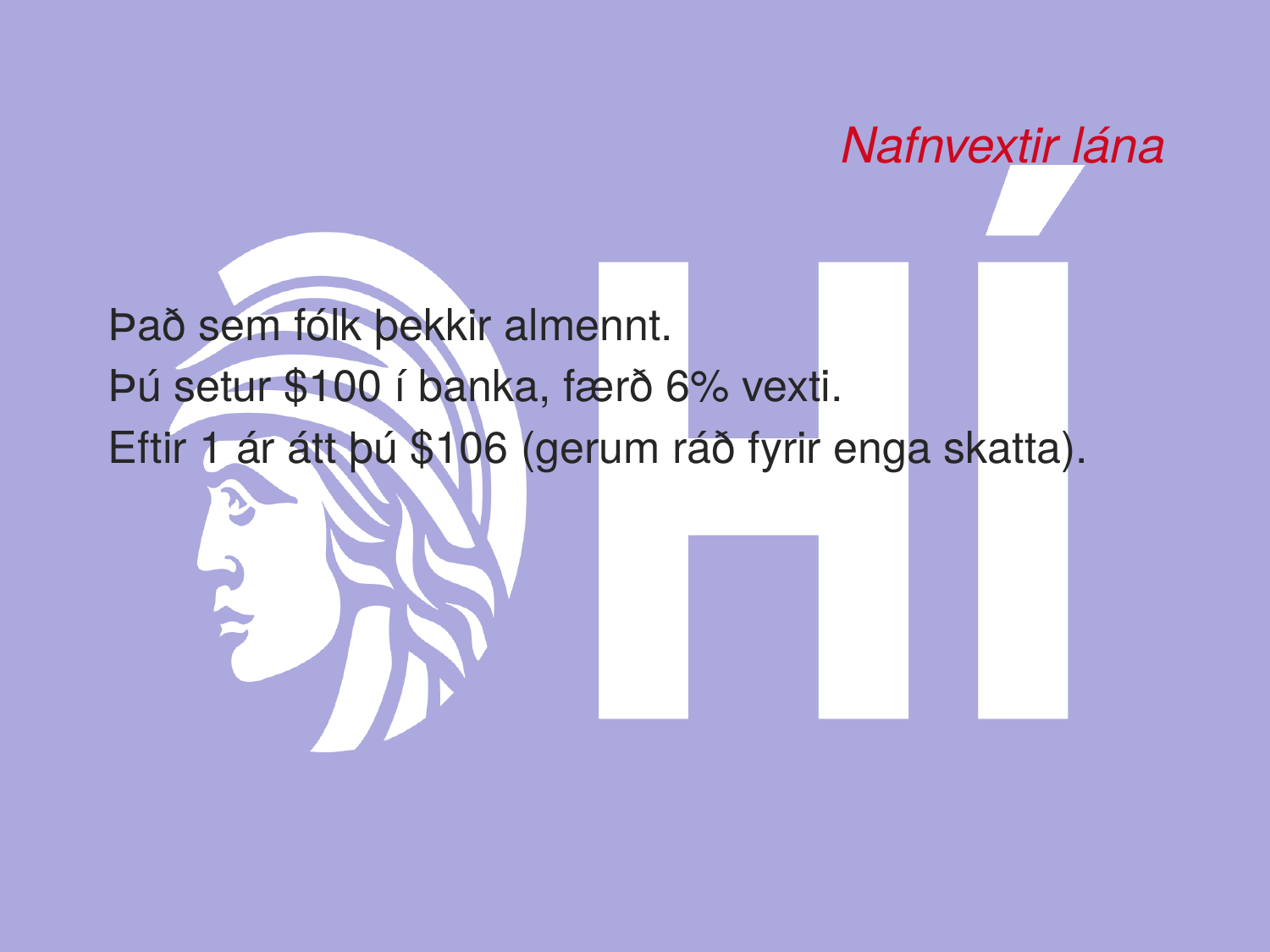

# Nafnvextir lána

Það sem fólk þekkir almennt.
Þú setur $100 í banka, færð 6% vexti.
Eftir 1 ár átt þú $106 (gerum ráð fyrir enga skatta).

Már Wolfgang Mixa